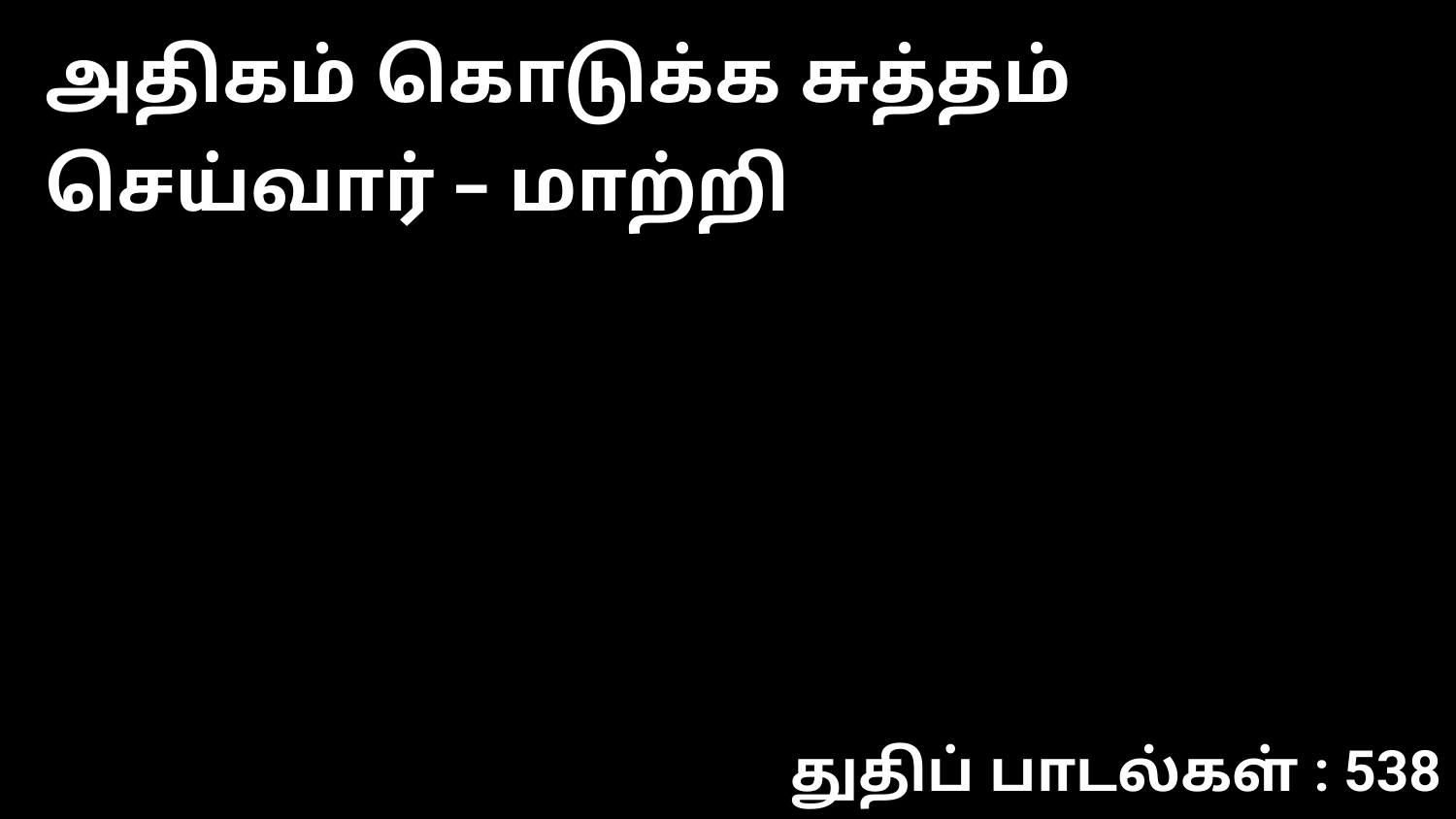

அதிகம் கொடுக்க சுத்தம் செய்வார் – மாற்றி
துதிப் பாடல்கள் : 538